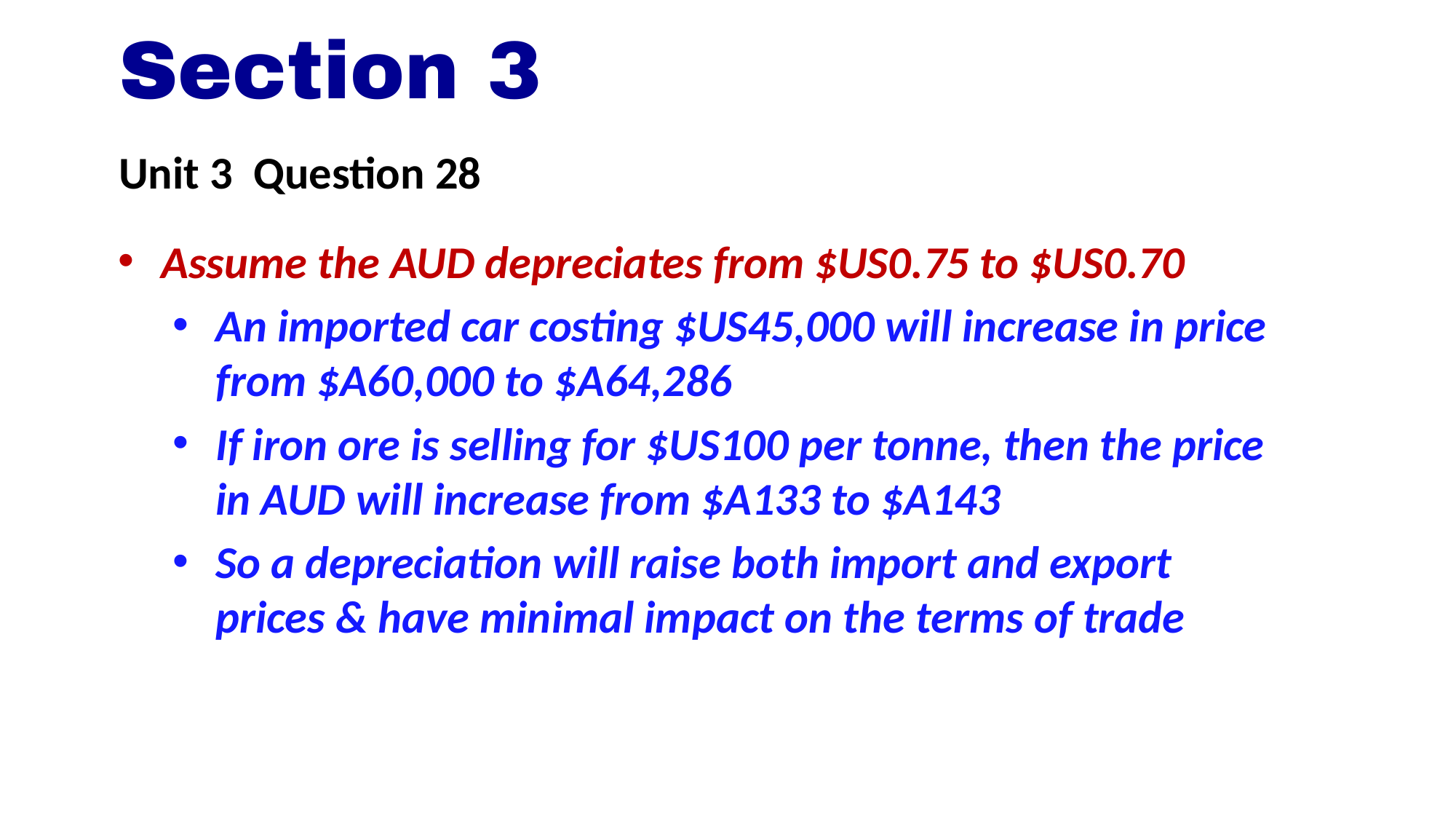

# Section 3
Unit 3  Question 28
Assume the AUD depreciates from $US0.75 to $US0.70
An imported car costing $US45,000 will increase in price from $A60,000 to $A64,286
If iron ore is selling for $US100 per tonne, then the price in AUD will increase from $A133 to $A143
So a depreciation will raise both import and export prices & have minimal impact on the terms of trade